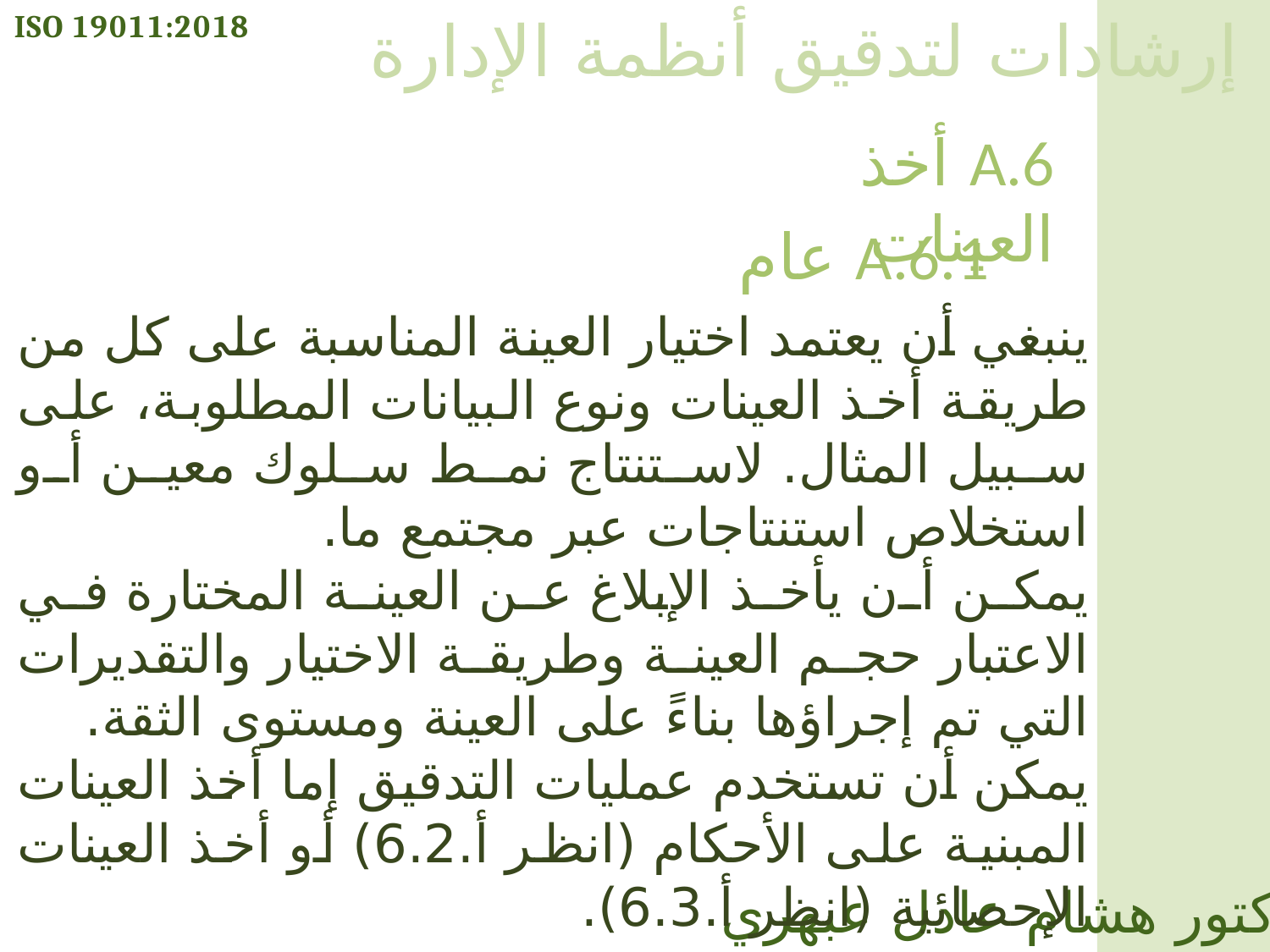

ISO 19011:2018
إرشادات لتدقيق أنظمة الإدارة

A.6 أخذ العينات
A.6.1 عام
ينبغي أن يعتمد اختيار العينة المناسبة على كل من طريقة أخذ العينات ونوع البيانات المطلوبة، على سبيل المثال. لاستنتاج نمط سلوك معين أو استخلاص استنتاجات عبر مجتمع ما.
يمكن أن يأخذ الإبلاغ عن العينة المختارة في الاعتبار حجم العينة وطريقة الاختيار والتقديرات التي تم إجراؤها بناءً على العينة ومستوى الثقة.
يمكن أن تستخدم عمليات التدقيق إما أخذ العينات المبنية على الأحكام (انظر أ.6.2) أو أخذ العينات الإحصائية (انظر أ.6.3).
الدكتور هشام عادل عبهري